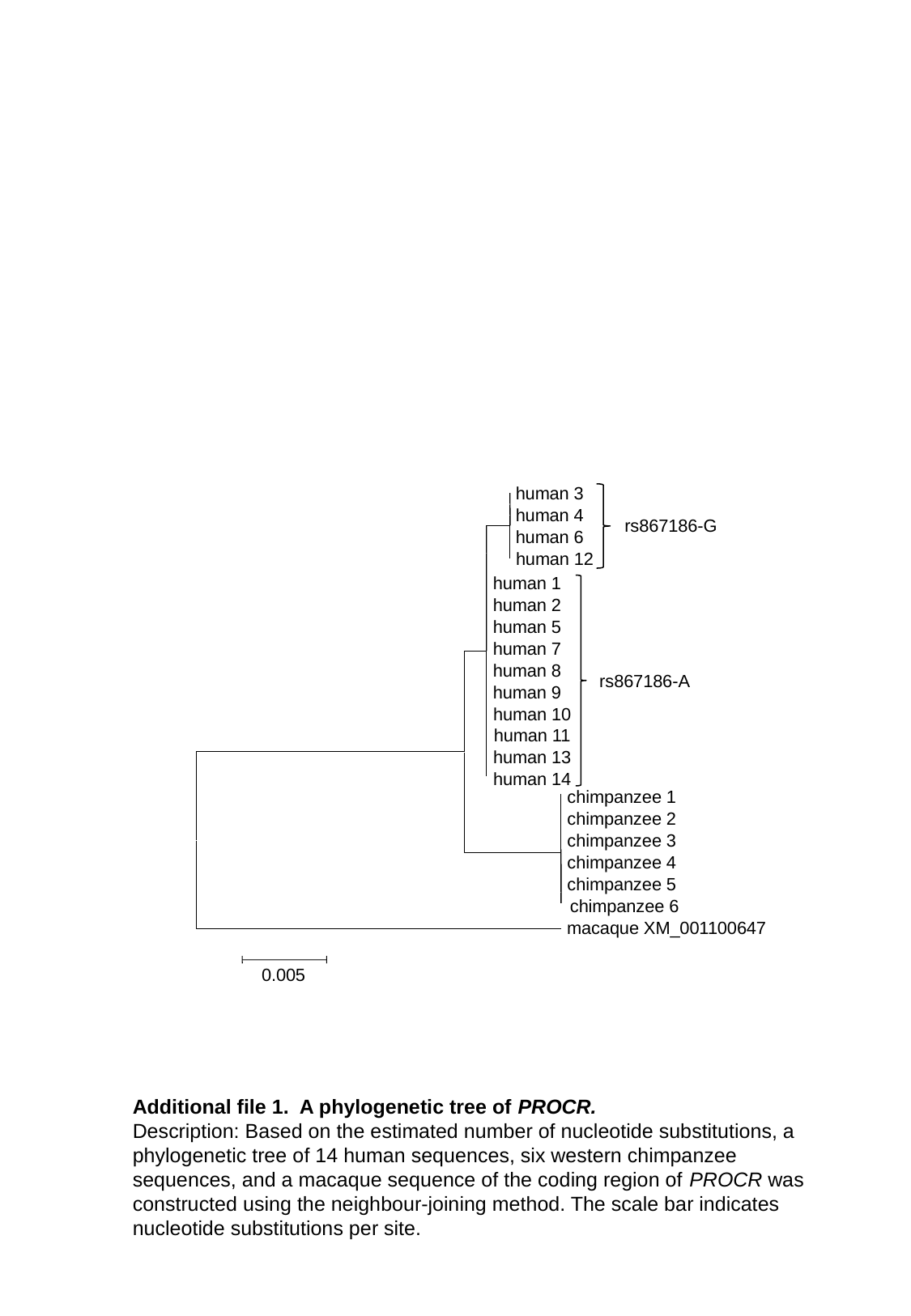

human 3

 human 4

rs867186-G

 human 6

 human 12

 human 1

 human 2

 human 5

 human 7

 human 8
rs867186-A
human 9
 human 10
 human 11
 human 13

 human 14
 chimpanzee 1

 chimpanzee 2

 chimpanzee 3

 chimpanzee 4

 chimpanzee 5

 chimpanzee 6
macaque XM_001100647

0.005
Additional file 1.  A phylogenetic tree of PROCR.
Description: Based on the estimated number of nucleotide substitutions, a phylogenetic tree of 14 human sequences, six western chimpanzee sequences, and a macaque sequence of the coding region of PROCR was constructed using the neighbour-joining method. The scale bar indicates nucleotide substitutions per site.